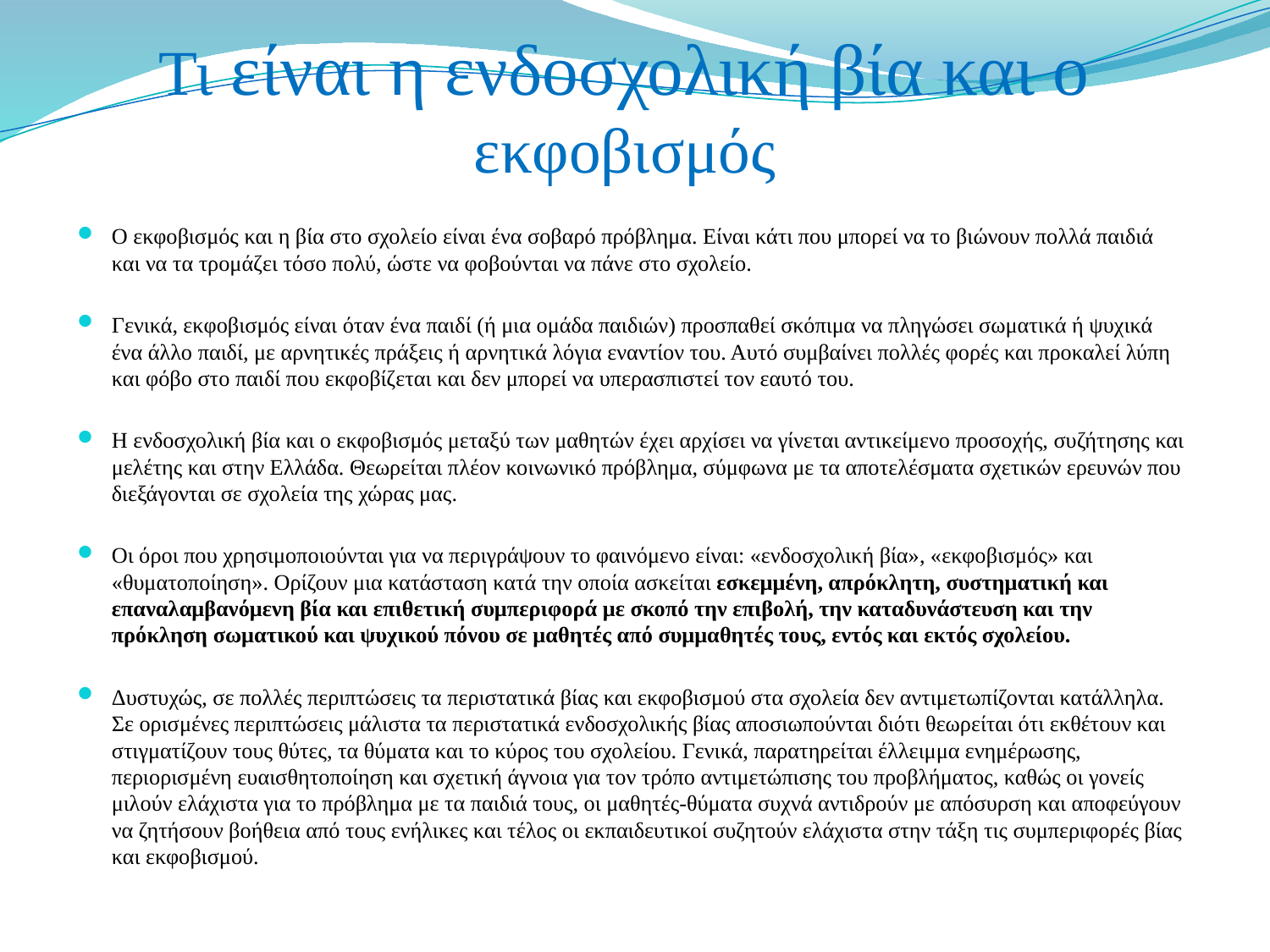

# Τι είναι η ενδοσχολική βία και ο εκφοβισμός
Ο εκφοβισμός και η βία στο σχολείο είναι ένα σοβαρό πρόβλημα. Είναι κάτι που μπορεί να το βιώνουν πολλά παιδιά και να τα τρομάζει τόσο πολύ, ώστε να φοβούνται να πάνε στο σχολείο.

Γενικά, εκφοβισμός είναι όταν ένα παιδί (ή μια ομάδα παιδιών) προσπαθεί σκόπιμα να πληγώσει σωματικά ή ψυχικά ένα άλλο παιδί, με αρνητικές πράξεις ή αρνητικά λόγια εναντίον του. Αυτό συμβαίνει πολλές φορές και προκαλεί λύπη και φόβο στο παιδί που εκφοβίζεται και δεν μπορεί να υπερασπιστεί τον εαυτό του.

Η ενδοσχολική βία και ο εκφοβισμός μεταξύ των μαθητών έχει αρχίσει να γίνεται αντικείμενο προσοχής, συζήτησης και μελέτης και στην Ελλάδα. Θεωρείται πλέον κοινωνικό πρόβλημα, σύμφωνα με τα αποτελέσματα σχετικών ερευνών που διεξάγονται σε σχολεία της χώρας μας.

Οι όροι που χρησιμοποιούνται για να περιγράψουν το φαινόμενο είναι: «ενδοσχολική βία», «εκφοβισμός» και «θυματοποίηση». Ορίζουν μια κατάσταση κατά την οποία ασκείται εσκεμμένη, απρόκλητη, συστηματική και επαναλαμβανόμενη βία και επιθετική συμπεριφορά με σκοπό την επιβολή, την καταδυνάστευση και την πρόκληση σωματικού και ψυχικού πόνου σε μαθητές από συμμαθητές τους, εντός και εκτός σχολείου.

Δυστυχώς, σε πολλές περιπτώσεις τα περιστατικά βίας και εκφοβισμού στα σχολεία δεν αντιμετωπίζονται κατάλληλα. Σε ορισμένες περιπτώσεις μάλιστα τα περιστατικά ενδοσχολικής βίας αποσιωπούνται διότι θεωρείται ότι εκθέτουν και στιγματίζουν τους θύτες, τα θύματα και το κύρος του σχολείου. Γενικά, παρατηρείται έλλειμμα ενημέρωσης, περιορισμένη ευαισθητοποίηση και σχετική άγνοια για τον τρόπο αντιμετώπισης του προβλήματος, καθώς οι γονείς μιλούν ελάχιστα για το πρόβλημα με τα παιδιά τους, οι μαθητές-θύματα συχνά αντιδρούν με απόσυρση και αποφεύγουν να ζητήσουν βοήθεια από τους ενήλικες και τέλος οι εκπαιδευτικοί συζητούν ελάχιστα στην τάξη τις συμπεριφορές βίας και εκφοβισμού.